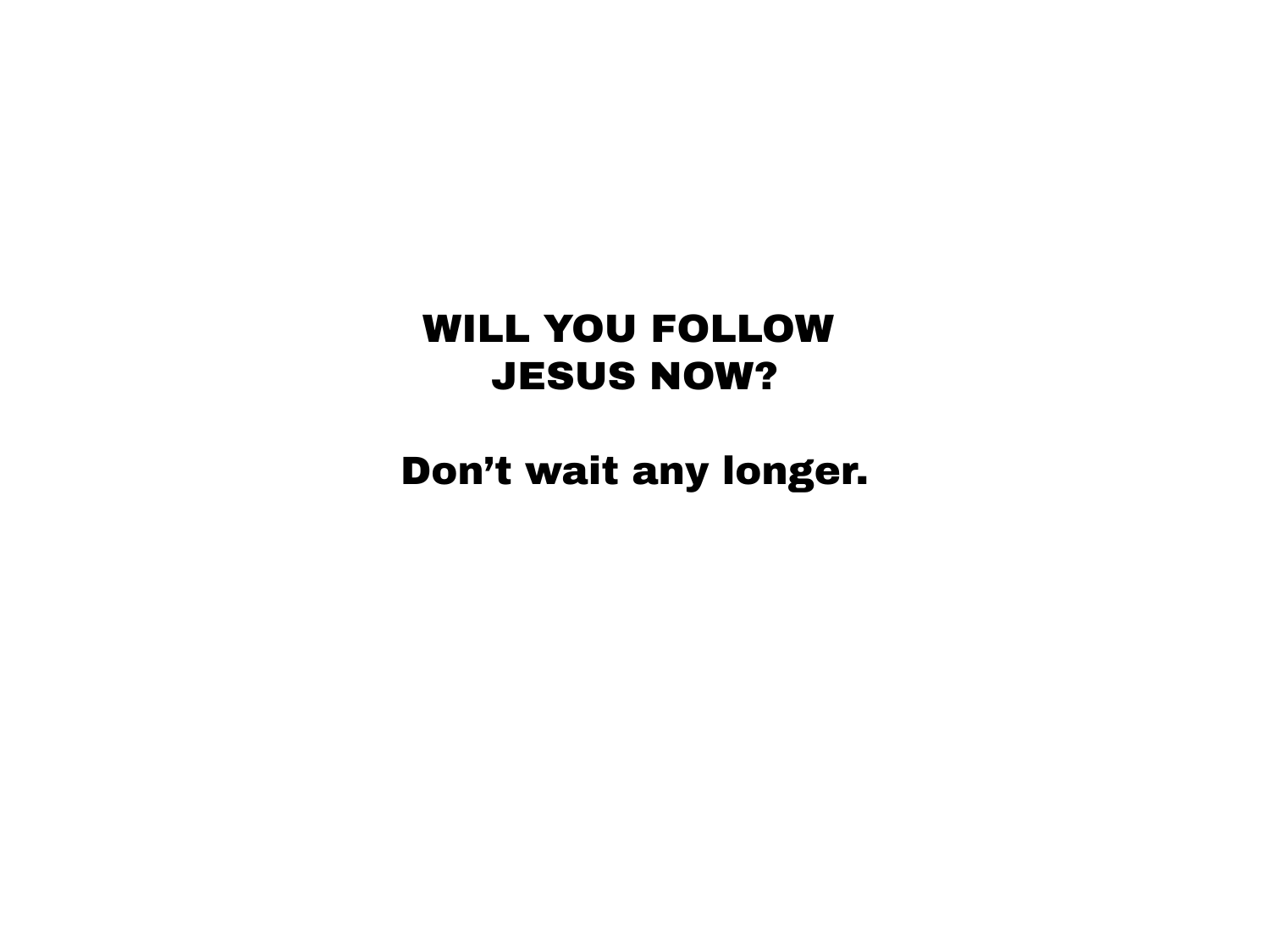

# WILL YOU FOLLOW JESUS NOW? Don’t wait any longer.